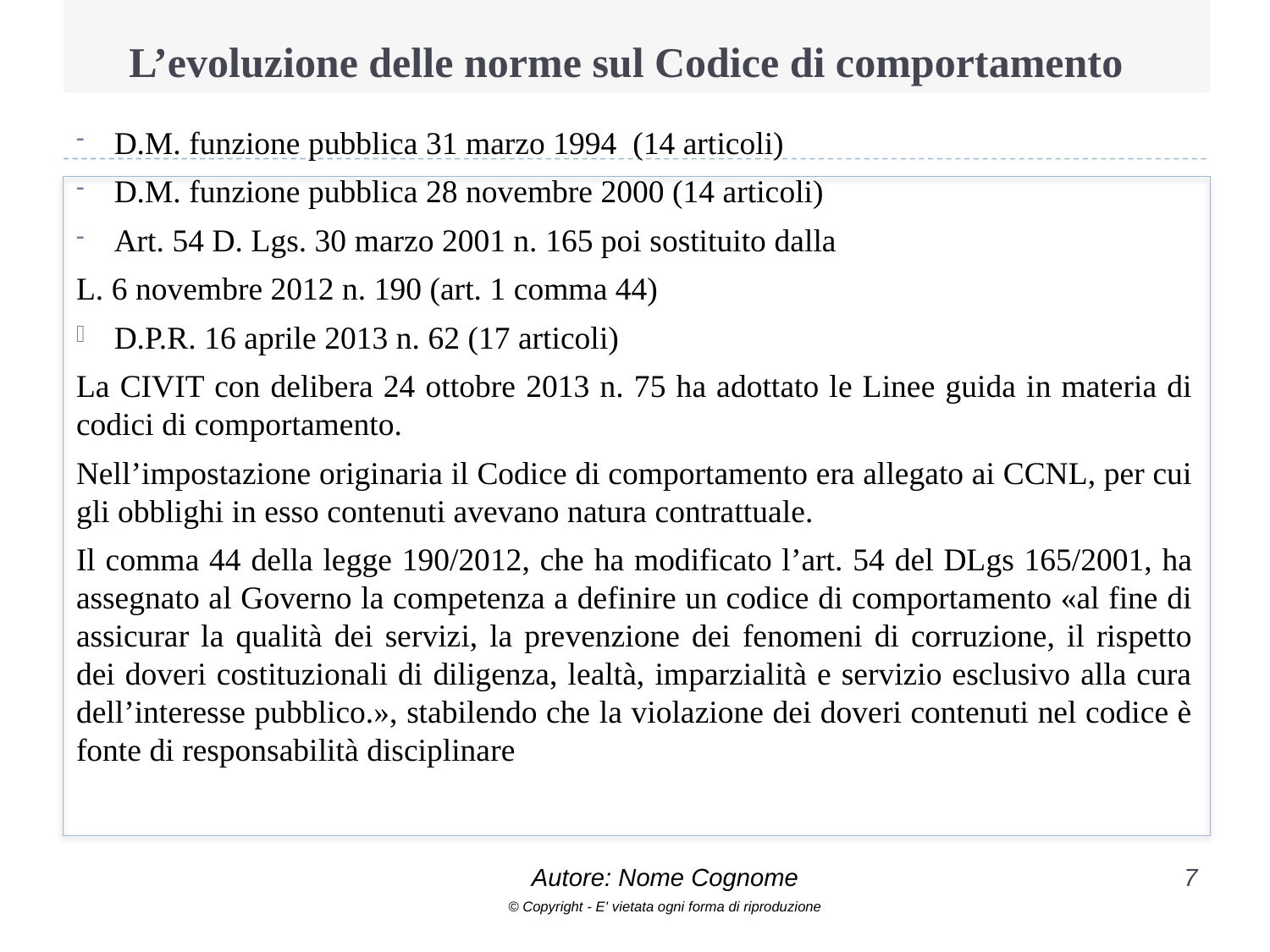

# L’evoluzione delle norme sul Codice di comportamento
D.M. funzione pubblica 31 marzo 1994  (14 articoli)
D.M. funzione pubblica 28 novembre 2000 (14 articoli)
Art. 54 D. Lgs. 30 marzo 2001 n. 165 poi sostituito dalla
L. 6 novembre 2012 n. 190 (art. 1 comma 44)
D.P.R. 16 aprile 2013 n. 62 (17 articoli)
La CIVIT con delibera 24 ottobre 2013 n. 75 ha adottato le Linee guida in materia di codici di comportamento.
Nell’impostazione originaria il Codice di comportamento era allegato ai CCNL, per cui gli obblighi in esso contenuti avevano natura contrattuale.
Il comma 44 della legge 190/2012, che ha modificato l’art. 54 del DLgs 165/2001, ha assegnato al Governo la competenza a definire un codice di comportamento «al fine di assicurar la qualità dei servizi, la prevenzione dei fenomeni di corruzione, il rispetto dei doveri costituzionali di diligenza, lealtà, imparzialità e servizio esclusivo alla cura dell’interesse pubblico.», stabilendo che la violazione dei doveri contenuti nel codice è fonte di responsabilità disciplinare